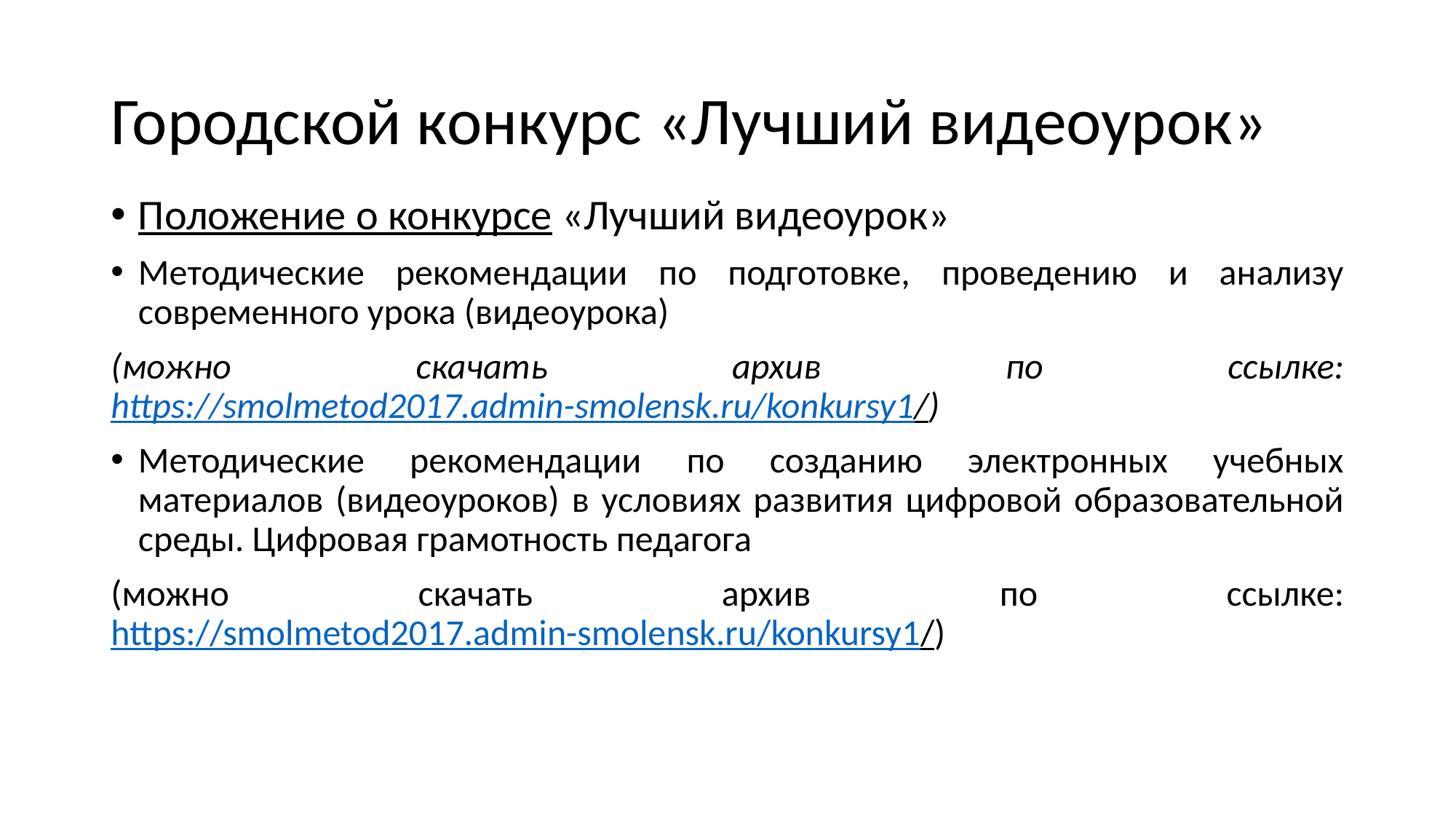

# Городской конкурс «Лучший видеоурок»
Положение о конкурсе «Лучший видеоурок»
Методические рекомендации по подготовке, проведению и анализу современного урока (видеоурока)
(можно скачать архив по ссылке: https://smolmetod2017.admin-smolensk.ru/konkursy1/)
Методические рекомендации по созданию электронных учебных материалов (видеоуроков) в условиях развития цифровой образовательной среды. Цифровая грамотность педагога
(можно скачать архив по ссылке: https://smolmetod2017.admin-smolensk.ru/konkursy1/)